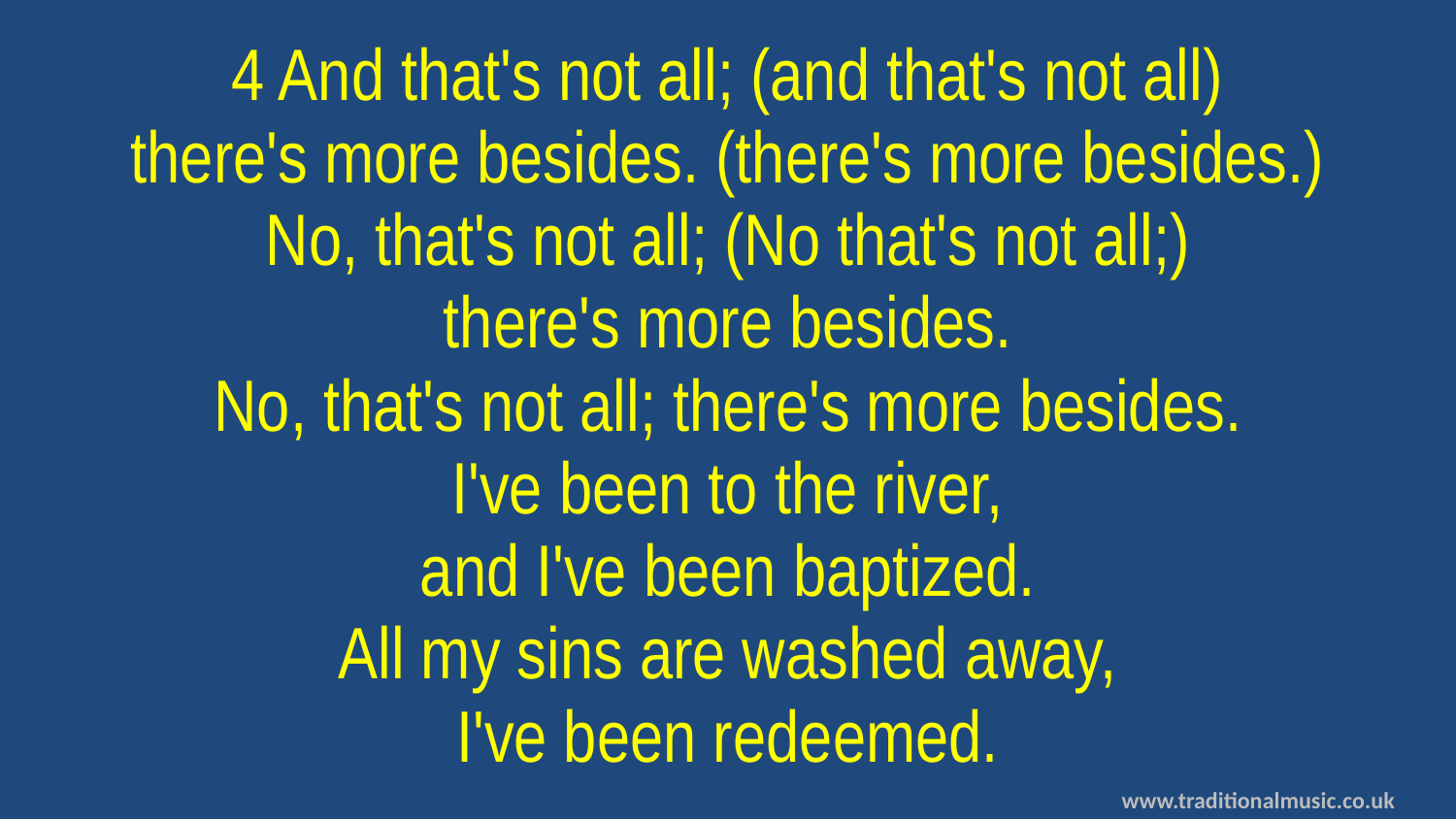

4 And that's not all; (and that's not all)
there's more besides. (there's more besides.)
No, that's not all; (No that's not all;)
there's more besides.
No, that's not all; there's more besides.
I've been to the river,
and I've been baptized.
All my sins are washed away,
I've been redeemed.